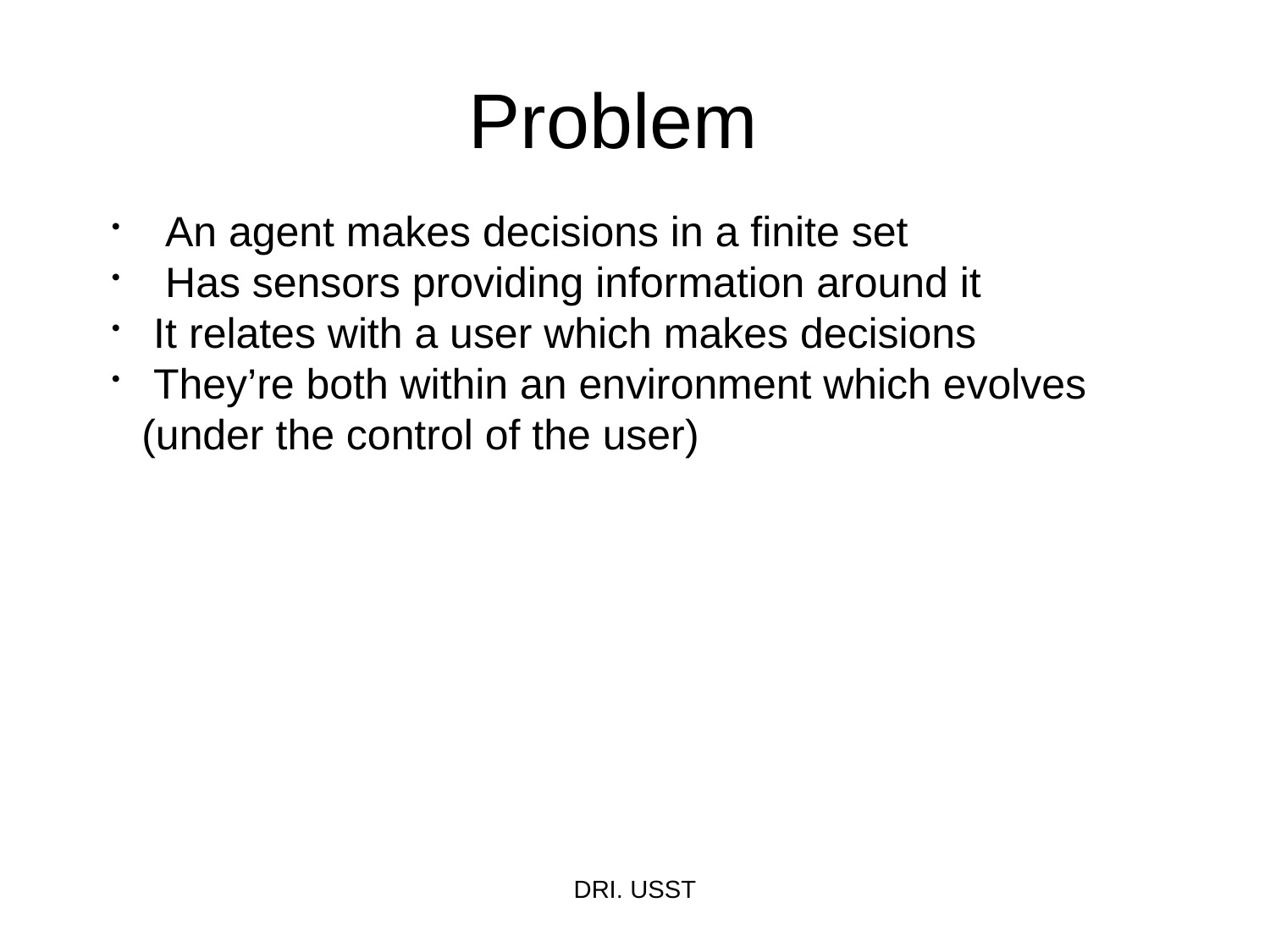

Problem
  An agent makes decisions in a finite set
  Has sensors providing information around it
 It relates with a user which makes decisions
 They’re both within an environment which evolves (under the control of the user)
DRI. USST